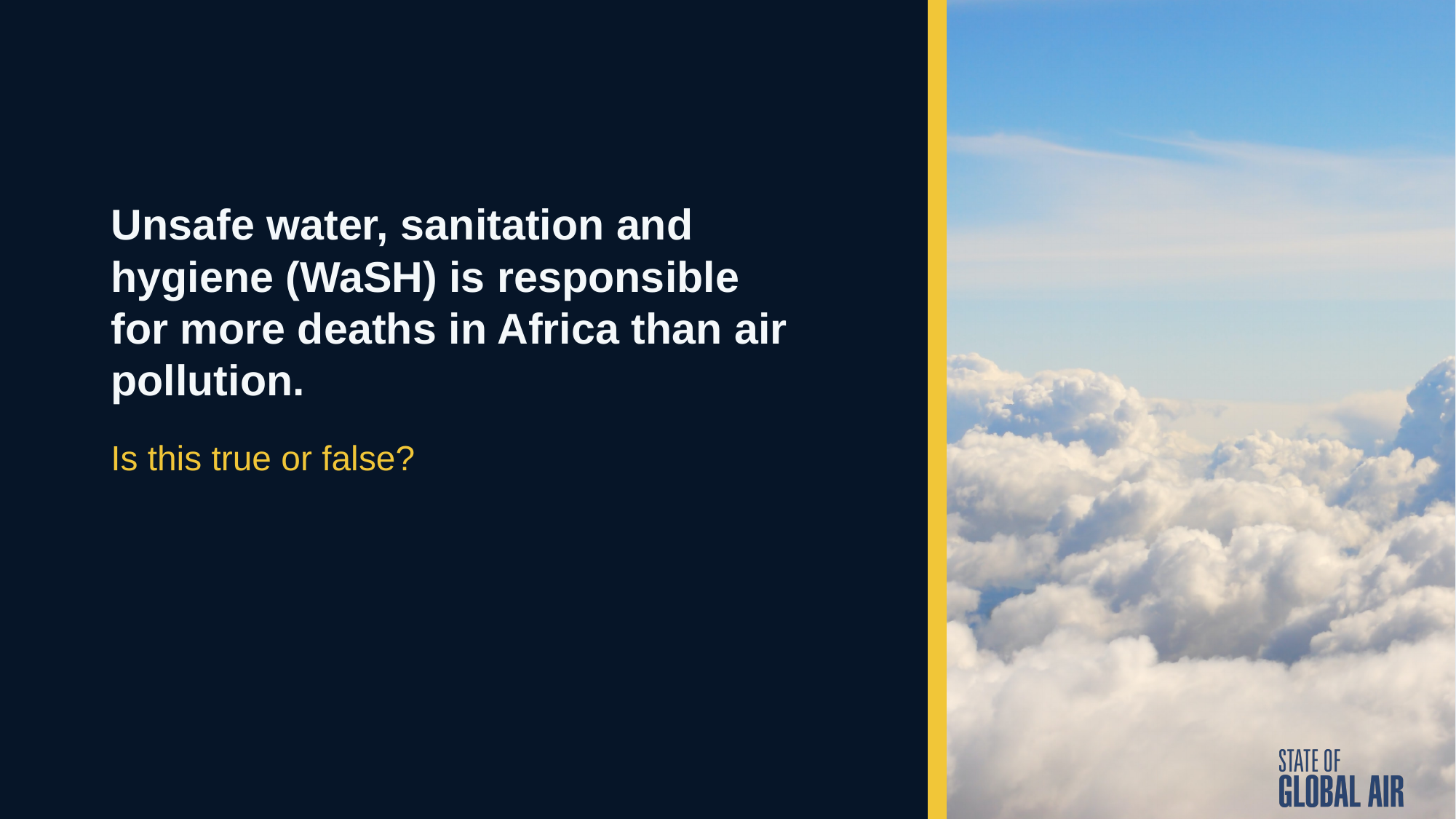

# Unsafe water, sanitation and hygiene (WaSH) is responsible for more deaths in Africa than air pollution.
Is this true or false?